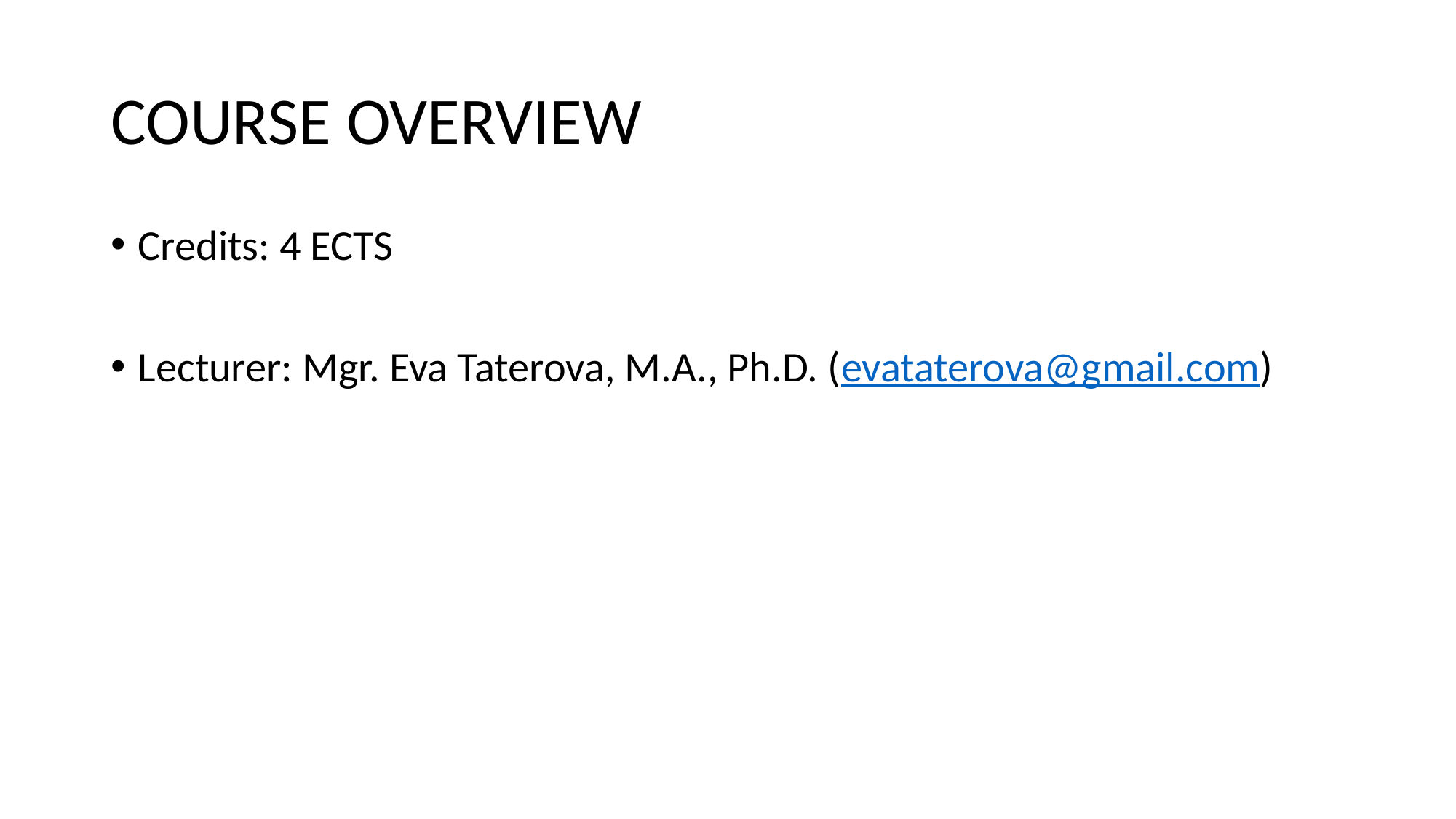

# COURSE OVERVIEW
Credits: 4 ECTS

Lecturer: Mgr. Eva Taterova, M.A., Ph.D. (evataterova@gmail.com)